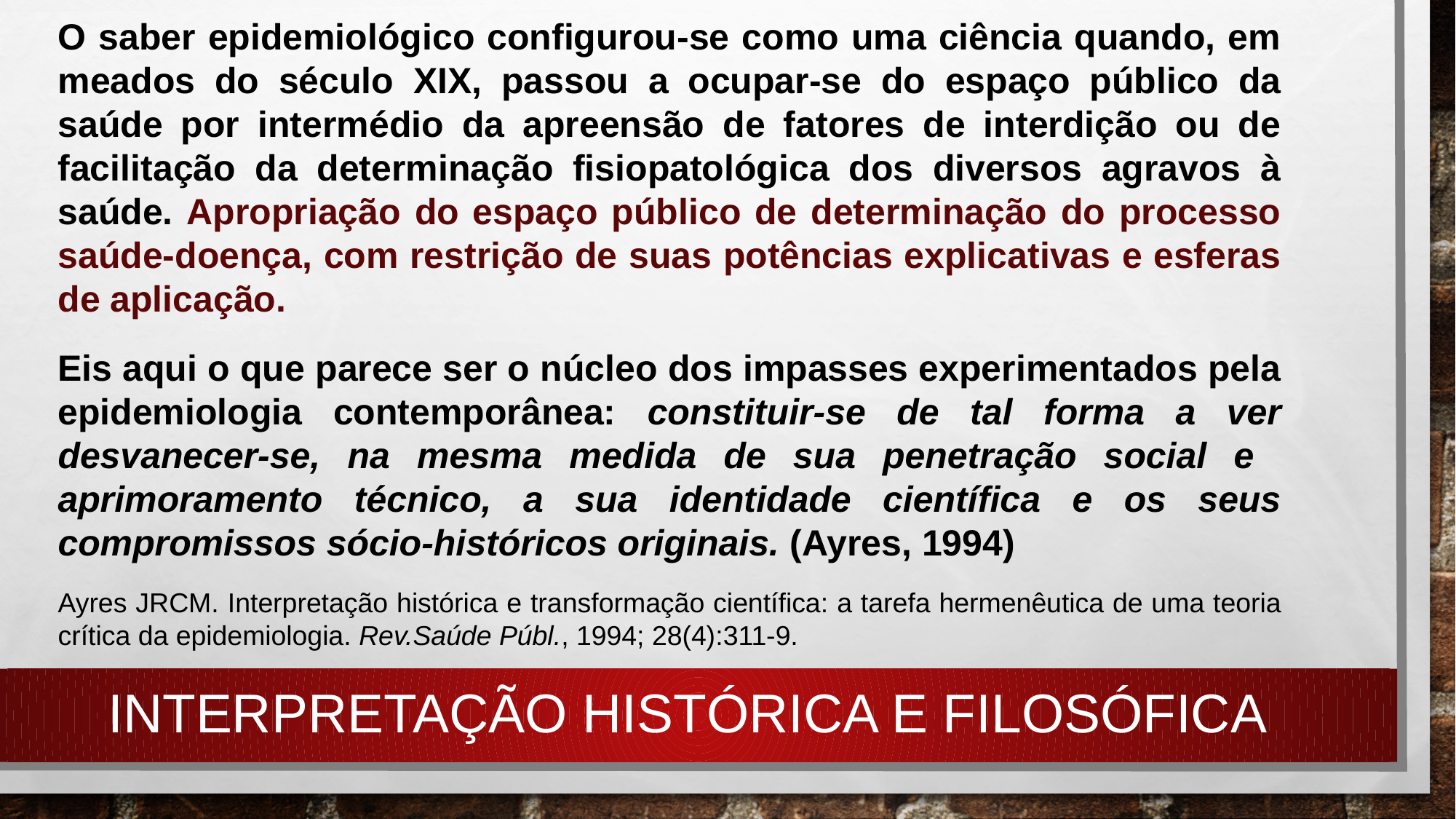

O saber epidemiológico configurou-se como uma ciência quando, em meados do século XIX, passou a ocupar-se do espaço público da saúde por intermédio da apreensão de fatores de interdição ou de facilitação da determinação fisiopatológica dos diversos agravos à saúde. Apropriação do espaço público de determinação do processo saúde-doença, com restrição de suas potências explicativas e esferas de aplicação.

Eis aqui o que parece ser o núcleo dos impasses experimentados pela epidemiologia contemporânea: constituir-se de tal forma a ver desvanecer-se, na mesma medida de sua penetração social e  aprimoramento técnico, a sua identidade científica e os seus compromissos sócio-históricos originais. (Ayres, 1994)

Ayres JRCM. Interpretação histórica e transformação científica: a tarefa hermenêutica de uma teoria crítica da epidemiologia. Rev.Saúde Públ., 1994; 28(4):311-9.
# Interpretação histórica e filosófica